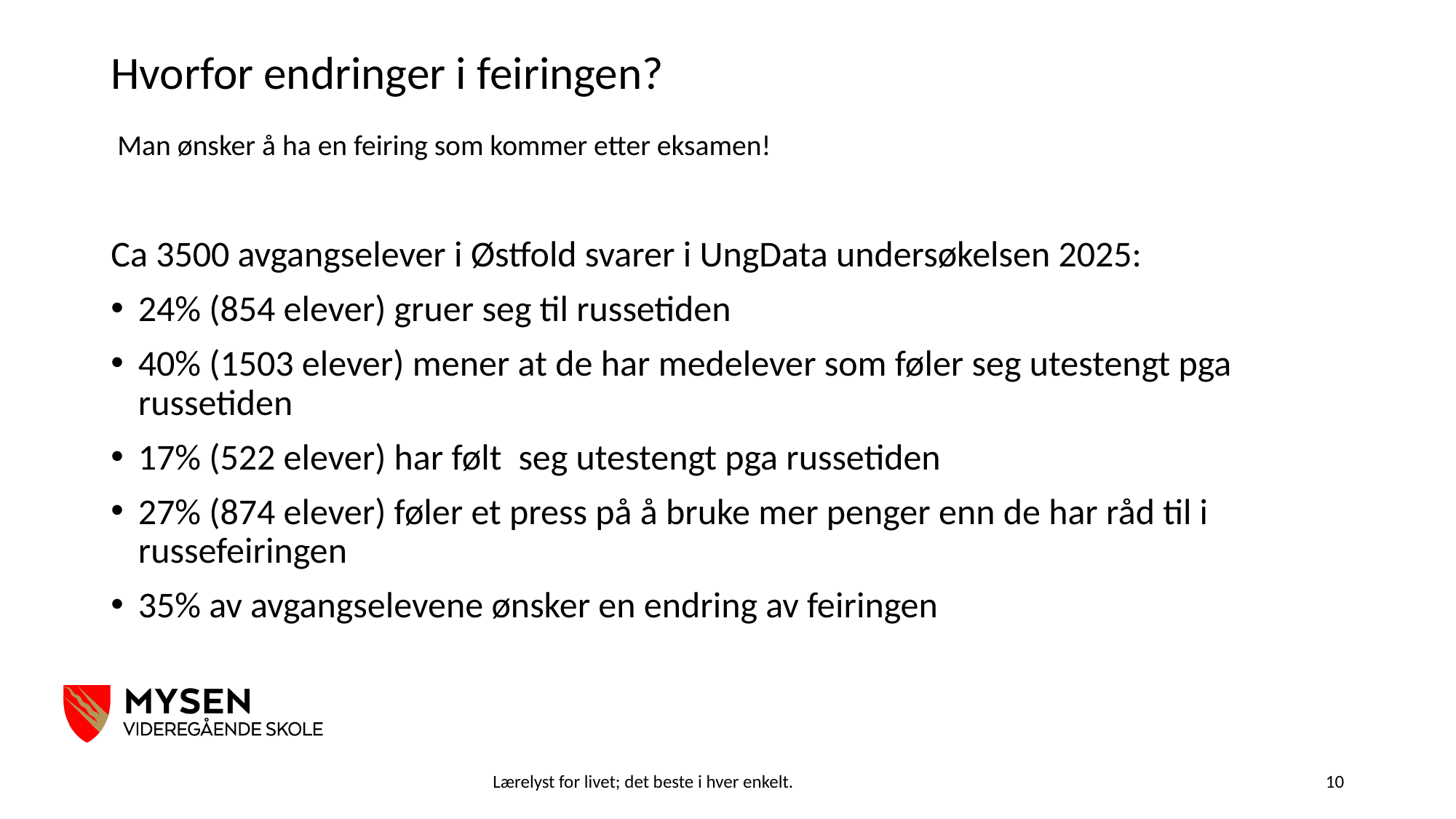

# Hvorfor endringer i feiringen? Man ønsker å ha en feiring som kommer etter eksamen!
Ca 3500 avgangselever i Østfold svarer i UngData undersøkelsen 2025:
24% (854 elever) gruer seg til russetiden
40% (1503 elever) mener at de har medelever som føler seg utestengt pga russetiden
17% (522 elever) har følt  seg utestengt pga russetiden
27% (874 elever) føler et press på å bruke mer penger enn de har råd til i russefeiringen
35% av avgangselevene ønsker en endring av feiringen

Lærelyst for livet; det beste i hver enkelt.
10